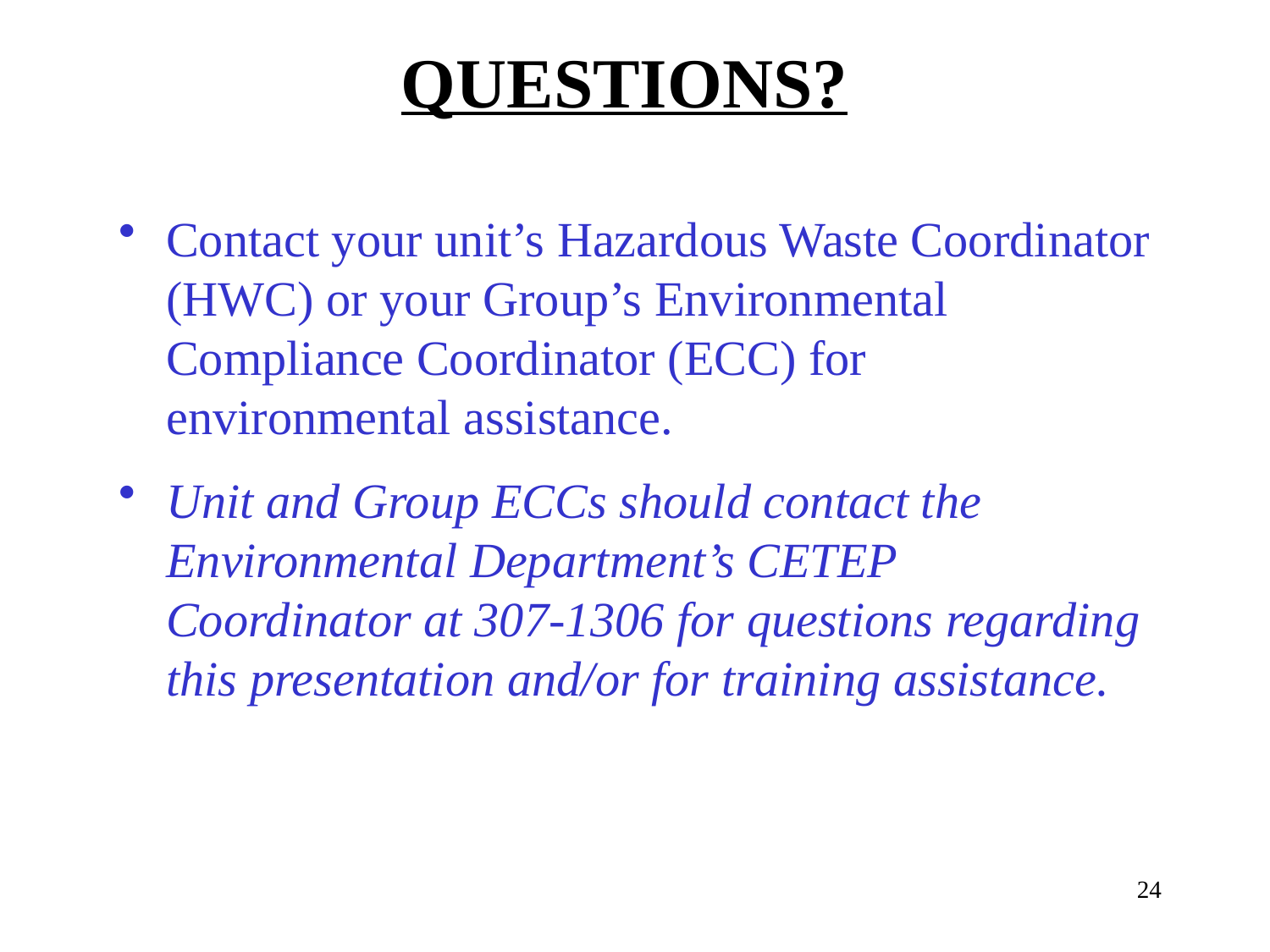

# QUESTIONS?
Contact your unit’s Hazardous Waste Coordinator (HWC) or your Group’s Environmental Compliance Coordinator (ECC) for environmental assistance.
Unit and Group ECCs should contact the Environmental Department’s CETEP Coordinator at 307-1306 for questions regarding this presentation and/or for training assistance.
24